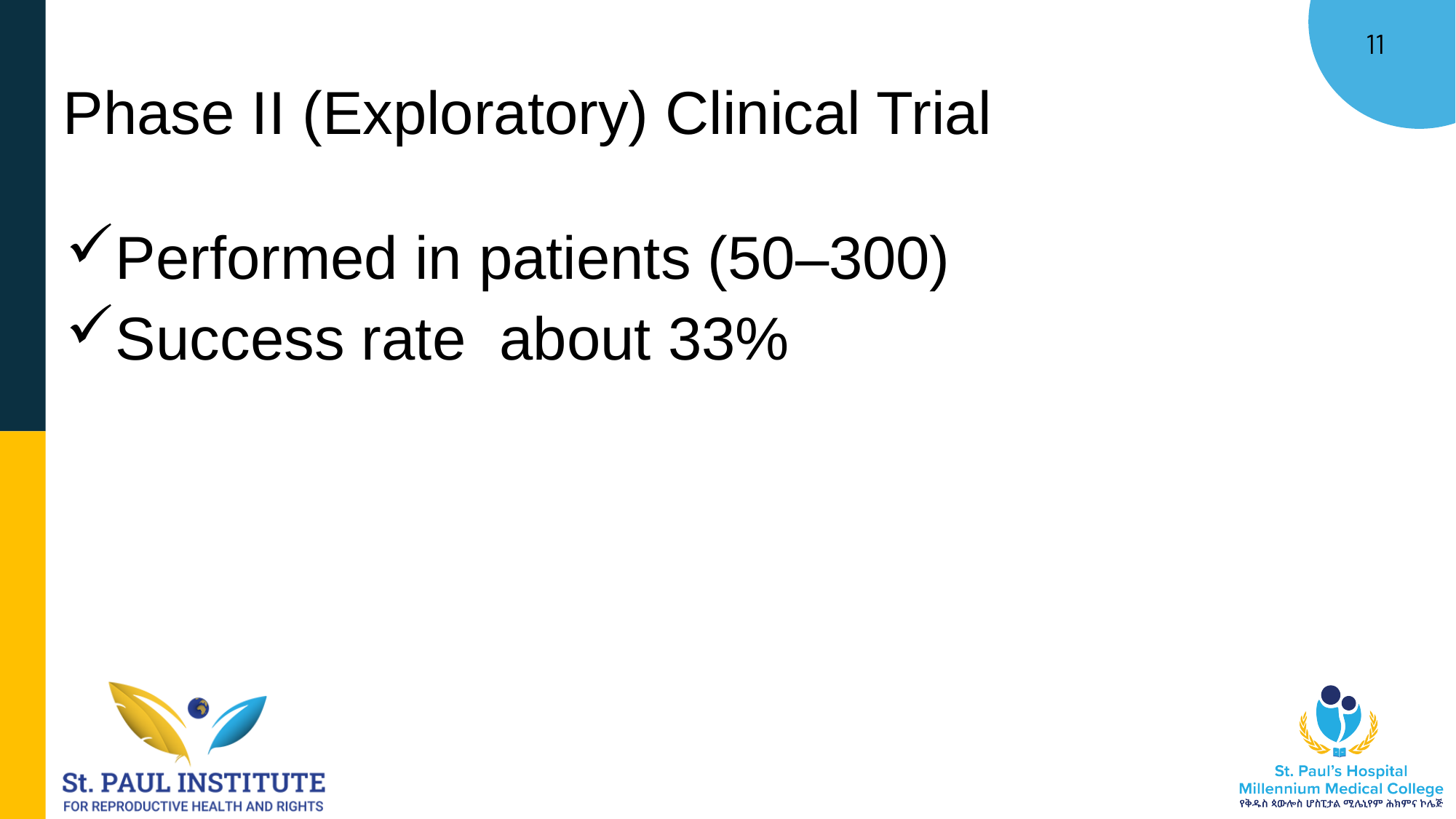

# Phase II (Exploratory) Clinical Trial
Performed in patients (50–300)
Success rate  about 33%